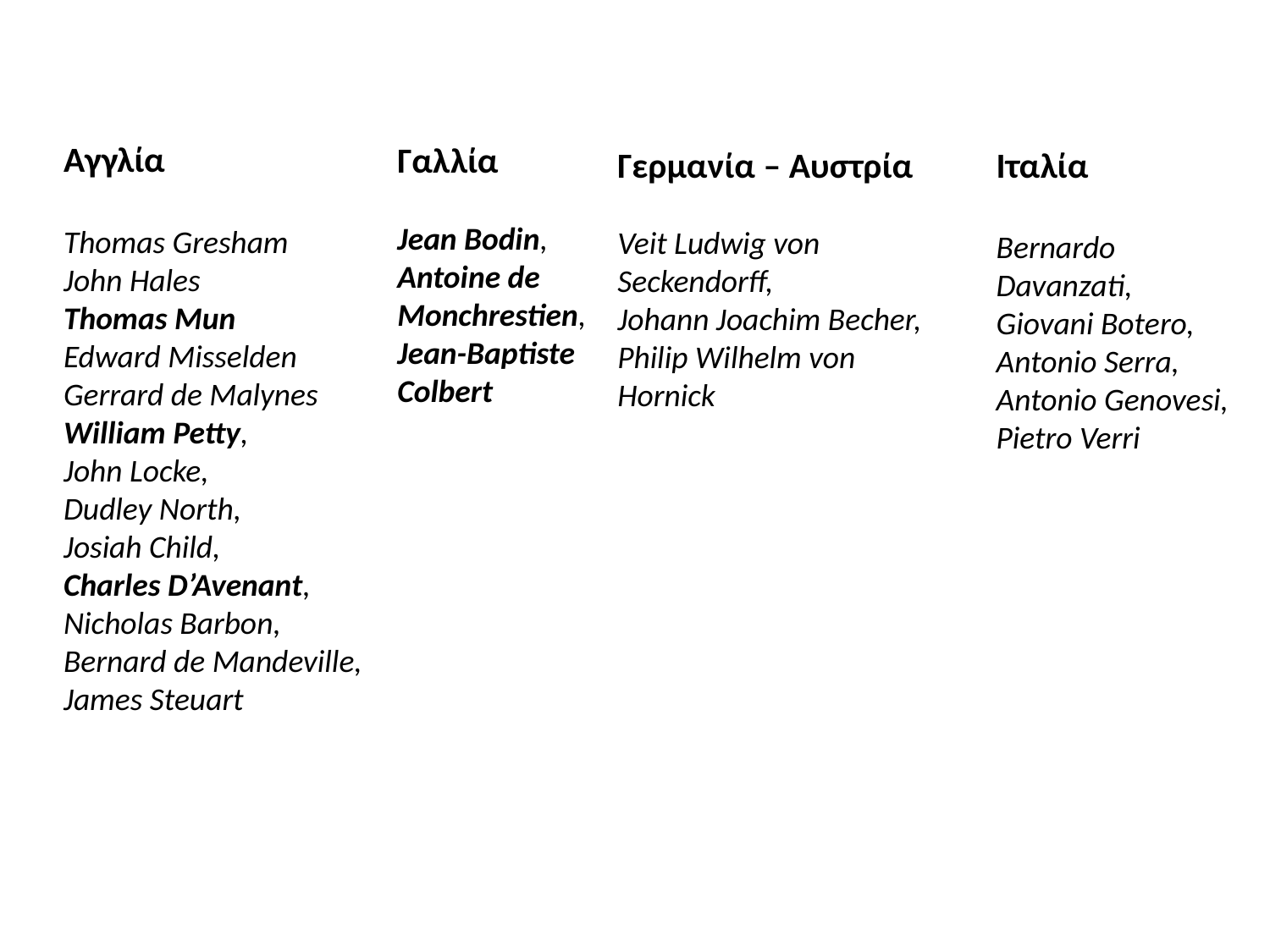

Γαλλία

Jean Bodin,
Antoine de Monchrestien,
Jean-Baptiste  Colbert

Αγγλία

Thomas Gresham
John Hales
Thomas Mun
Edward Misselden
Gerrard de Malynes
William Petty,
John Locke,
Dudley North,
Josiah Child,
Charles D’Avenant,
Nicholas Barbon,
Bernard de Mandeville,
James Steuart

Γερμανία – Αυστρία

Veit Ludwig von Seckendorff,
Johann Joachim Becher, Philip Wilhelm von Hornick
Ιταλία

Bernardo Davanzati,
Giovani Botero,
Antonio Serra,
Antonio Genovesi,
Pietro Verri